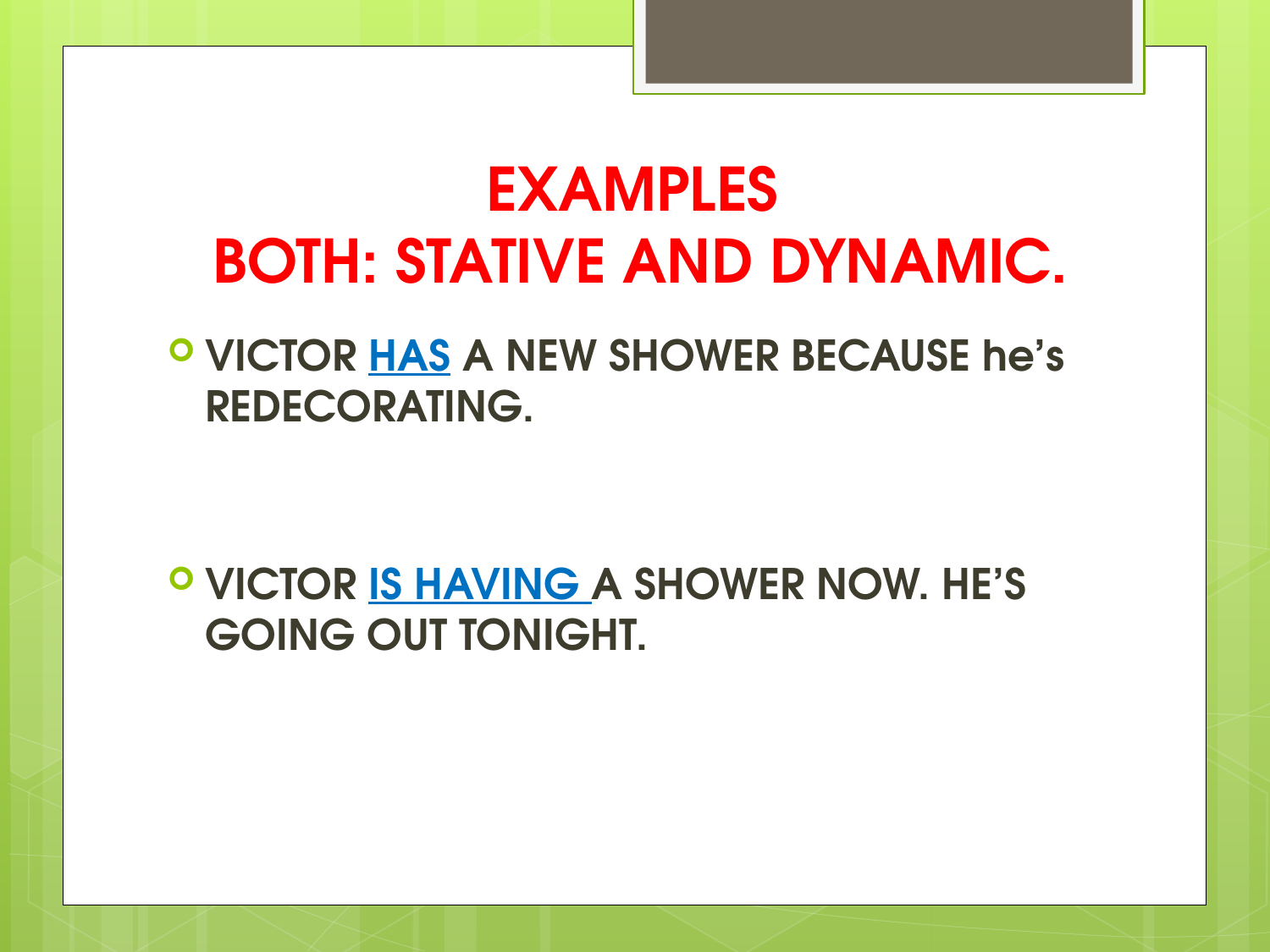

# EXAMPLES BOTH: STATIVE AND DYNAMIC.
VICTOR HAS A NEW SHOWER BECAUSE he’s REDECORATING.

VICTOR IS HAVING A SHOWER NOW. HE’S GOING OUT TONIGHT.